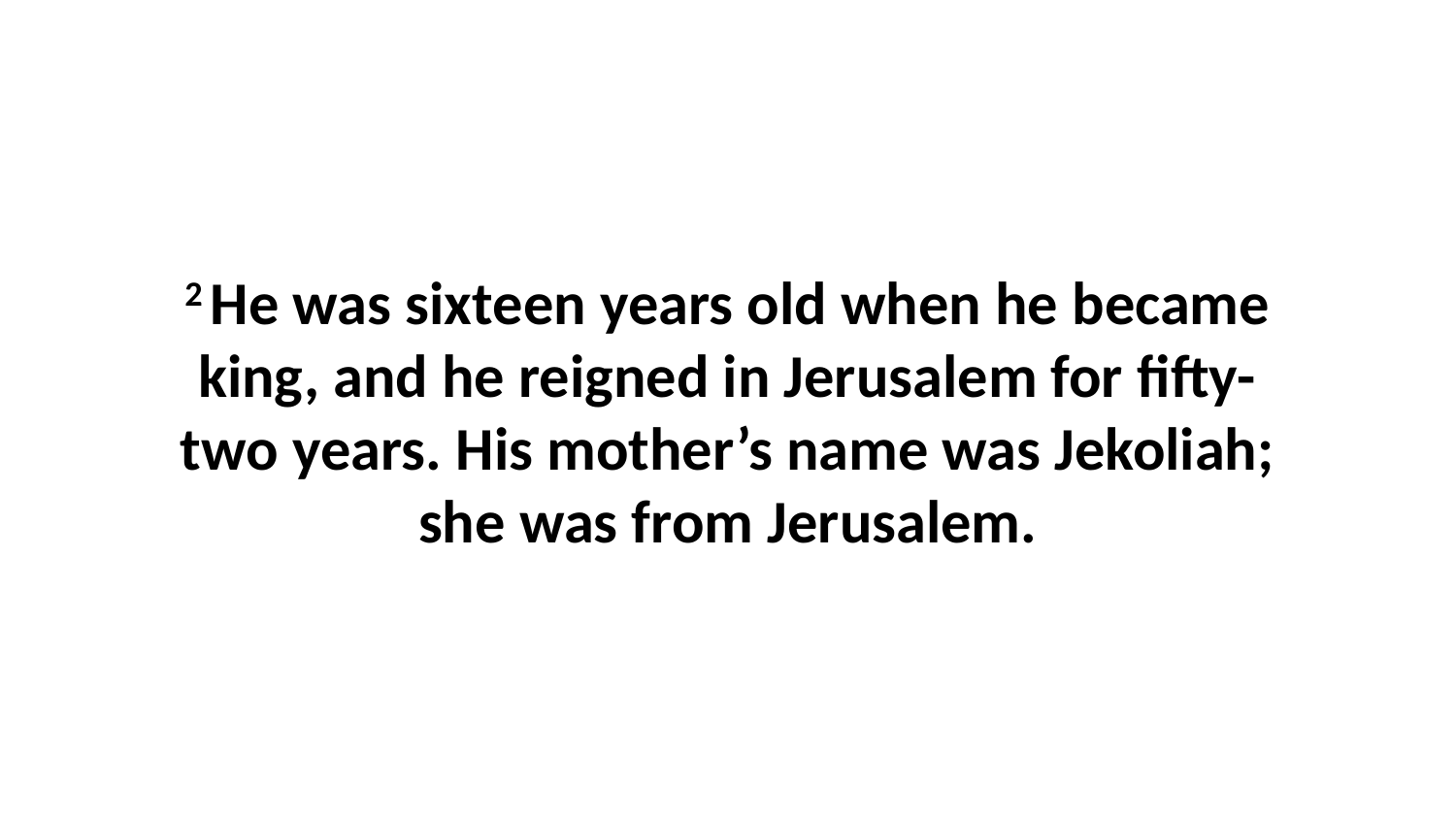

2 He was sixteen years old when he became king, and he reigned in Jerusalem for fifty-two years. His mother’s name was Jekoliah; she was from Jerusalem.